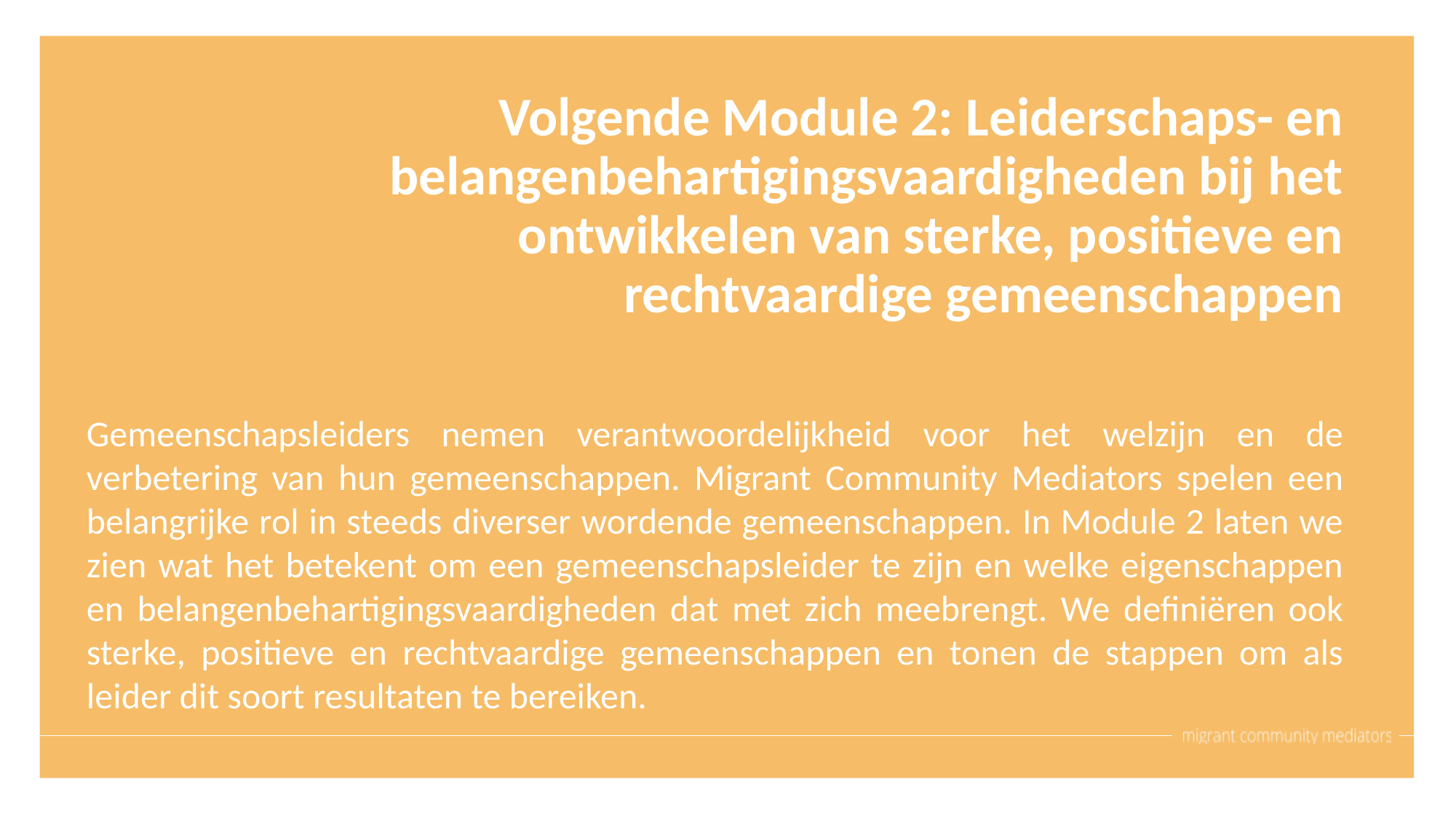

Volgende Module 2: Leiderschaps- en belangenbehartigingsvaardigheden bij het ontwikkelen van sterke, positieve en rechtvaardige gemeenschappen
Gemeenschapsleiders nemen verantwoordelijkheid voor het welzijn en de verbetering van hun gemeenschappen. Migrant Community Mediators spelen een belangrijke rol in steeds diverser wordende gemeenschappen. In Module 2 laten we zien wat het betekent om een gemeenschapsleider te zijn en welke eigenschappen en belangenbehartigingsvaardigheden dat met zich meebrengt. We definiëren ook sterke, positieve en rechtvaardige gemeenschappen en tonen de stappen om als leider dit soort resultaten te bereiken.